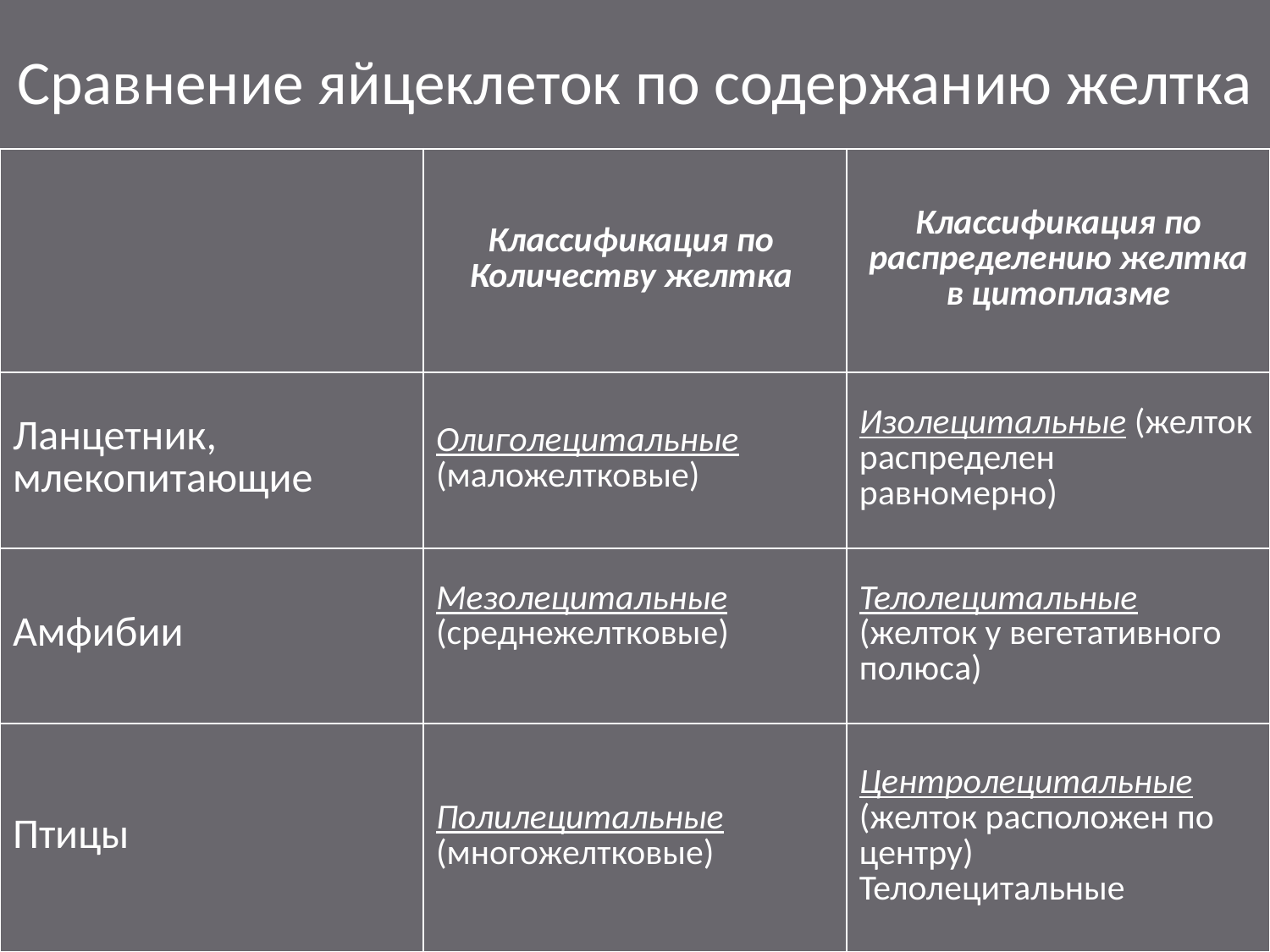

# Сравнение яйцеклеток по содержанию желтка
|  | Классификация по Количеству желтка | Классификация по распределению желтка в цитоплазме |
| --- | --- | --- |
| Ланцетник, млекопитающие | Олиголецитальные (маложелтковые) | Изолецитальные (желток распределен равномерно) |
| Амфибии | Мезолецитальные (среднежелтковые) | Телолецитальные (желток у вегетативного полюса) |
| Птицы | Полилецитальные (многожелтковые) | Центролецитальные (желток расположен по центру) Телолецитальные |